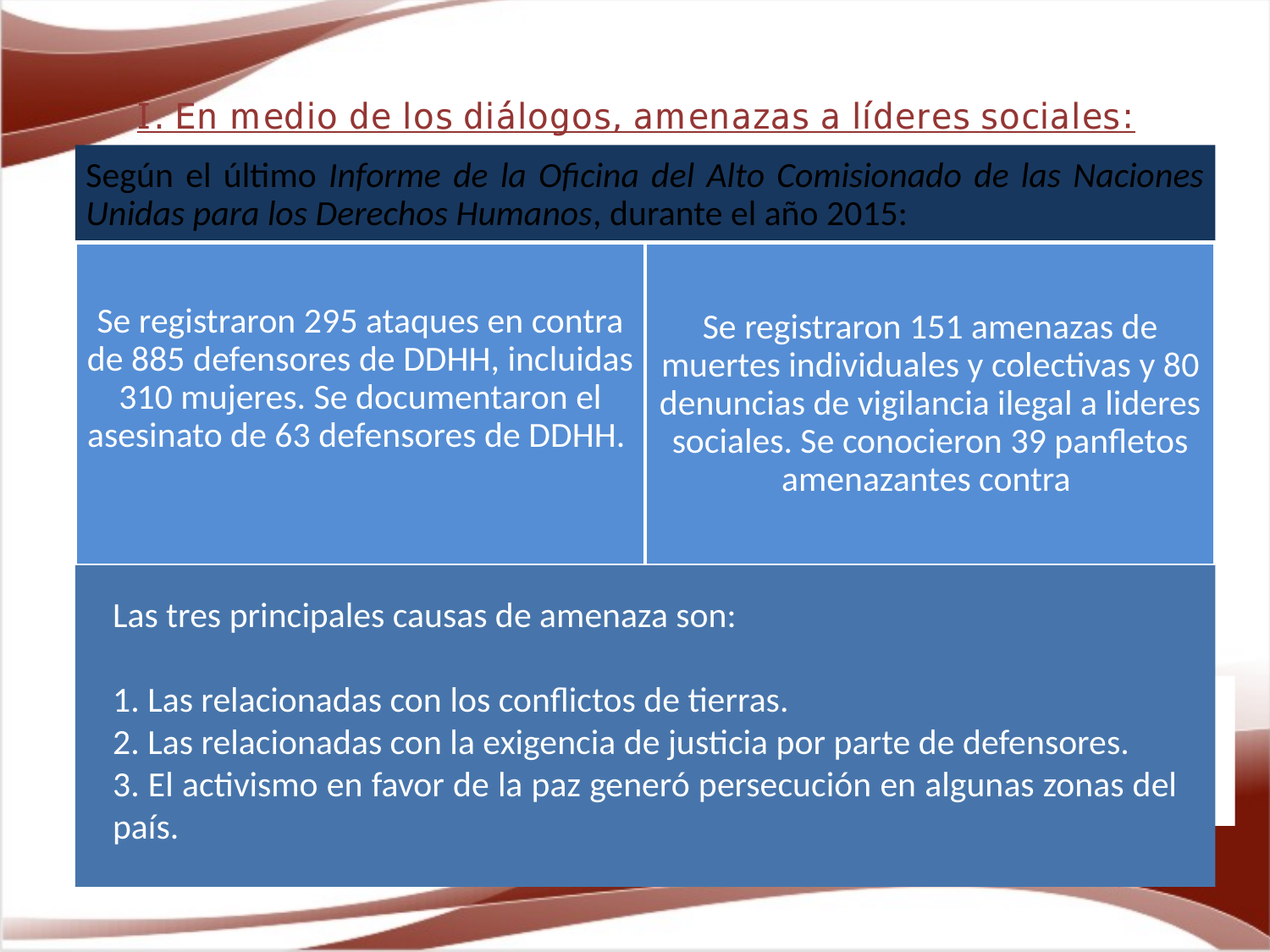

# I. En medio de los diálogos, amenazas a líderes sociales:
Según el último Informe de la Oficina del Alto Comisionado de las Naciones Unidas para los Derechos Humanos, durante el año 2015:
Se registraron 295 ataques en contra de 885 defensores de DDHH, incluidas 310 mujeres. Se documentaron el asesinato de 63 defensores de DDHH.

Se registraron 151 amenazas de muertes individuales y colectivas y 80 denuncias de vigilancia ilegal a lideres sociales. Se conocieron 39 panfletos amenazantes contra
Las tres principales causas de amenaza son:

1. Las relacionadas con los conflictos de tierras.
2. Las relacionadas con la exigencia de justicia por parte de defensores.
3. El activismo en favor de la paz generó persecución en algunas zonas del país.